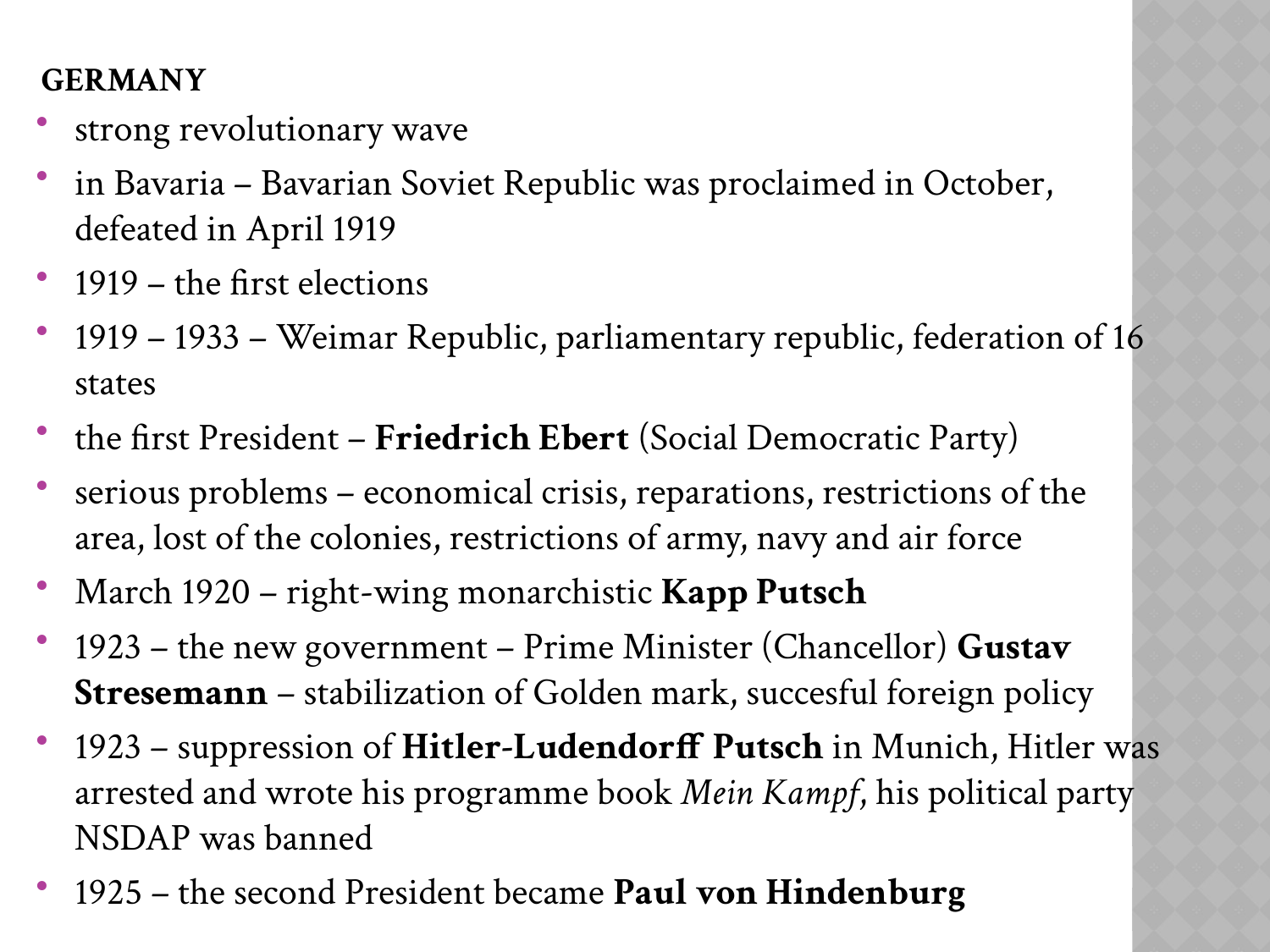

# Germany
strong revolutionary wave
in Bavaria – Bavarian Soviet Republic was proclaimed in October, defeated in April 1919
1919 – the first elections
1919 – 1933 – Weimar Republic, parliamentary republic, federation of 16 states
the first President – Friedrich Ebert (Social Democratic Party)
serious problems – economical crisis, reparations, restrictions of the area, lost of the colonies, restrictions of army, navy and air force
March 1920 – right-wing monarchistic Kapp Putsch
1923 – the new government – Prime Minister (Chancellor) Gustav Stresemann – stabilization of Golden mark, succesful foreign policy
1923 – suppression of Hitler-Ludendorff Putsch in Munich, Hitler was arrested and wrote his programme book Mein Kampf, his political party NSDAP was banned
1925 – the second President became Paul von Hindenburg